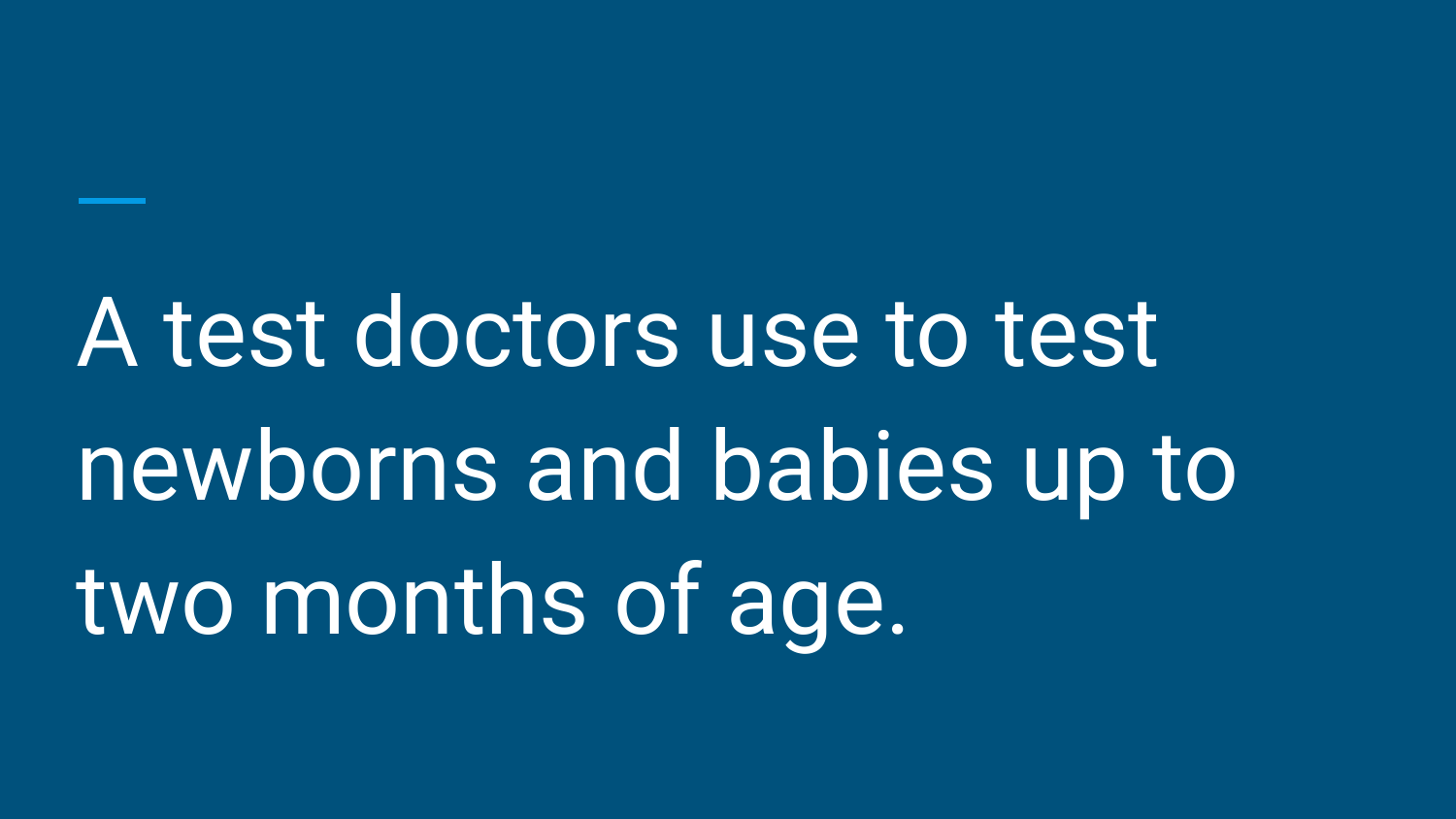

#
A test doctors use to test newborns and babies up to two months of age.